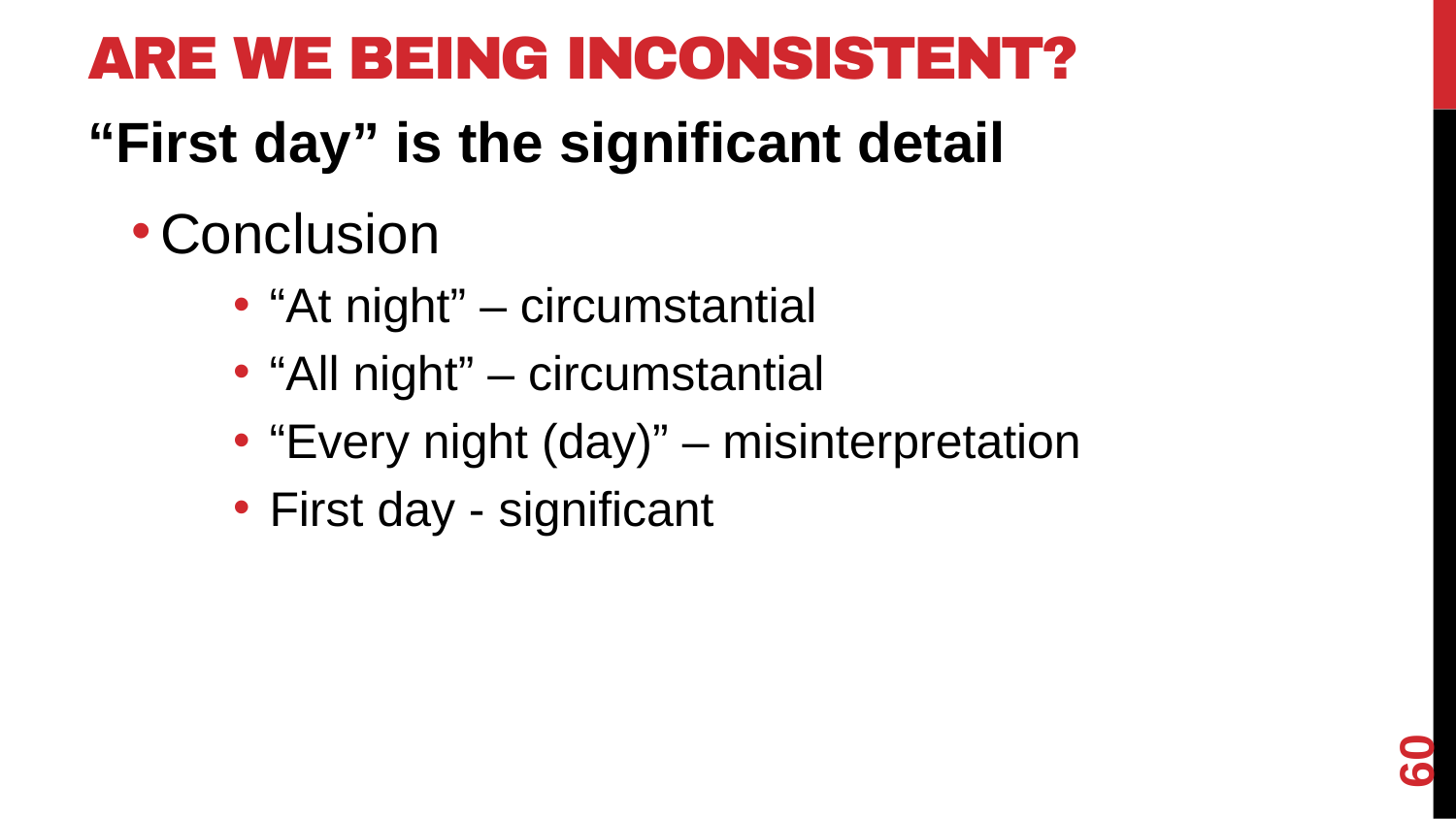

# Are We Being Inconsistent?
“First day” is the significant detail
Conclusion
“At night” – circumstantial
“All night” – circumstantial
“Every night (day)” – misinterpretation
First day - significant
60